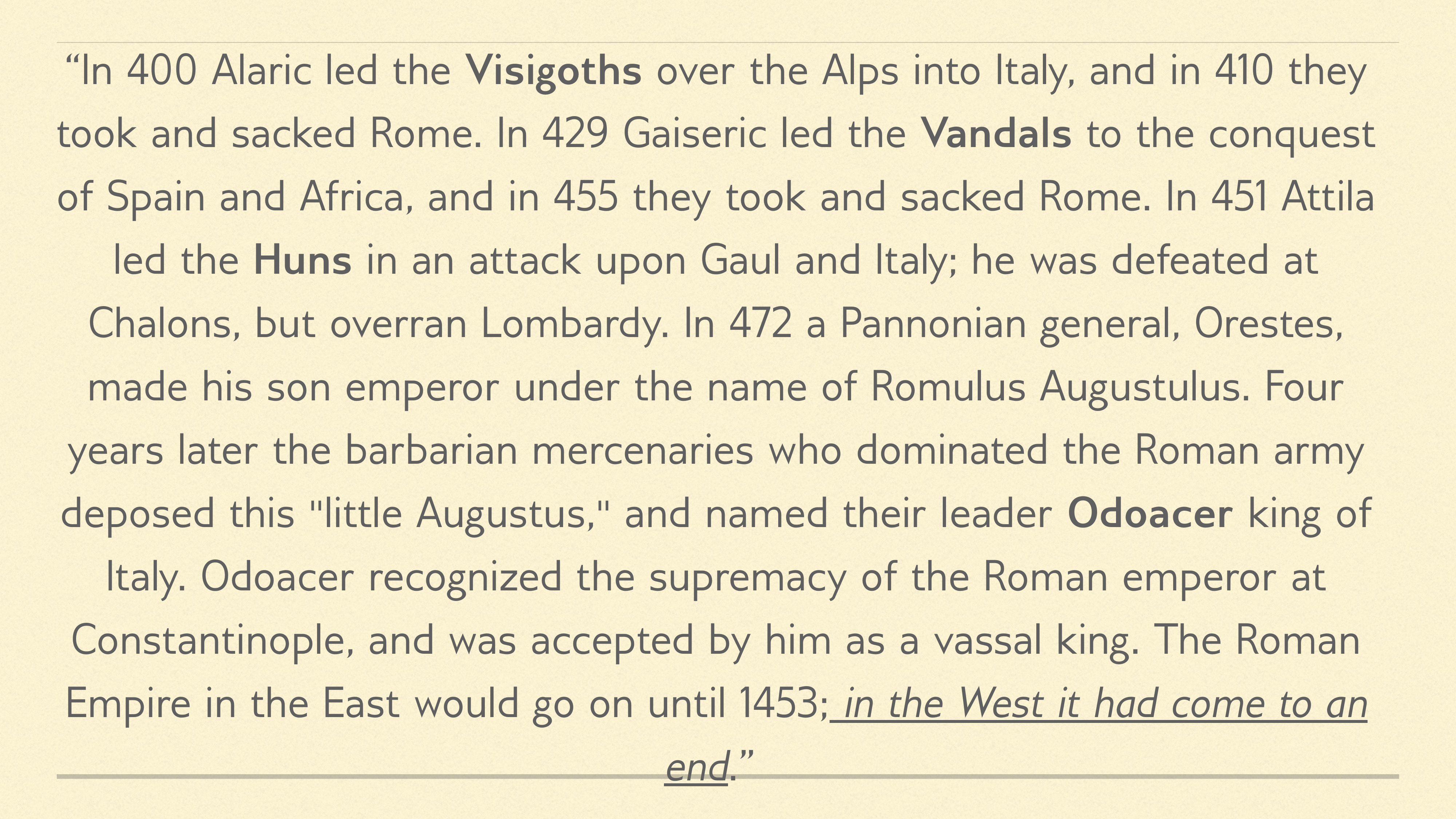

“ln 400 Alaric led the Visigoths over the Alps into Italy, and in 410 they took and sacked Rome. In 429 Gaiseric led the Vandals to the conquest of Spain and Africa, and in 455 they took and sacked Rome. In 451 Attila led the Huns in an attack upon Gaul and Italy; he was defeated at Chalons, but overran Lombardy. In 472 a Pannonian general, Orestes, made his son emperor under the name of Romulus Augustulus. Four years later the barbarian mercenaries who dominated the Roman army deposed this "little Augustus," and named their leader Odoacer king of Italy. Odoacer recognized the supremacy of the Roman emperor at Constantinople, and was accepted by him as a vassal king. The Roman Empire in the East would go on until 1453; in the West it had come to an end.”